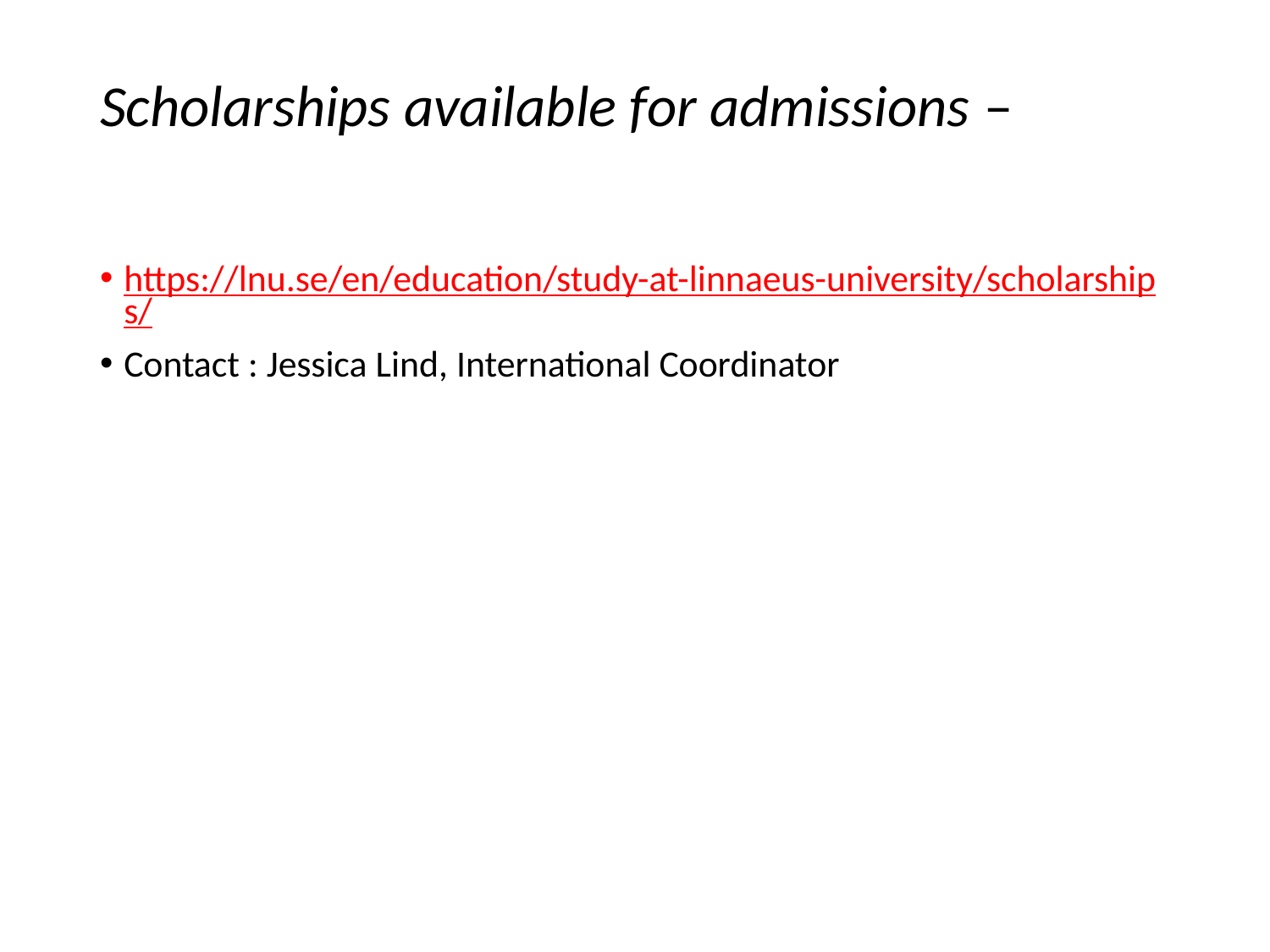

# Scholarships available for admissions –
https://lnu.se/en/education/study-at-linnaeus-university/scholarships/
Contact : Jessica Lind, International Coordinator